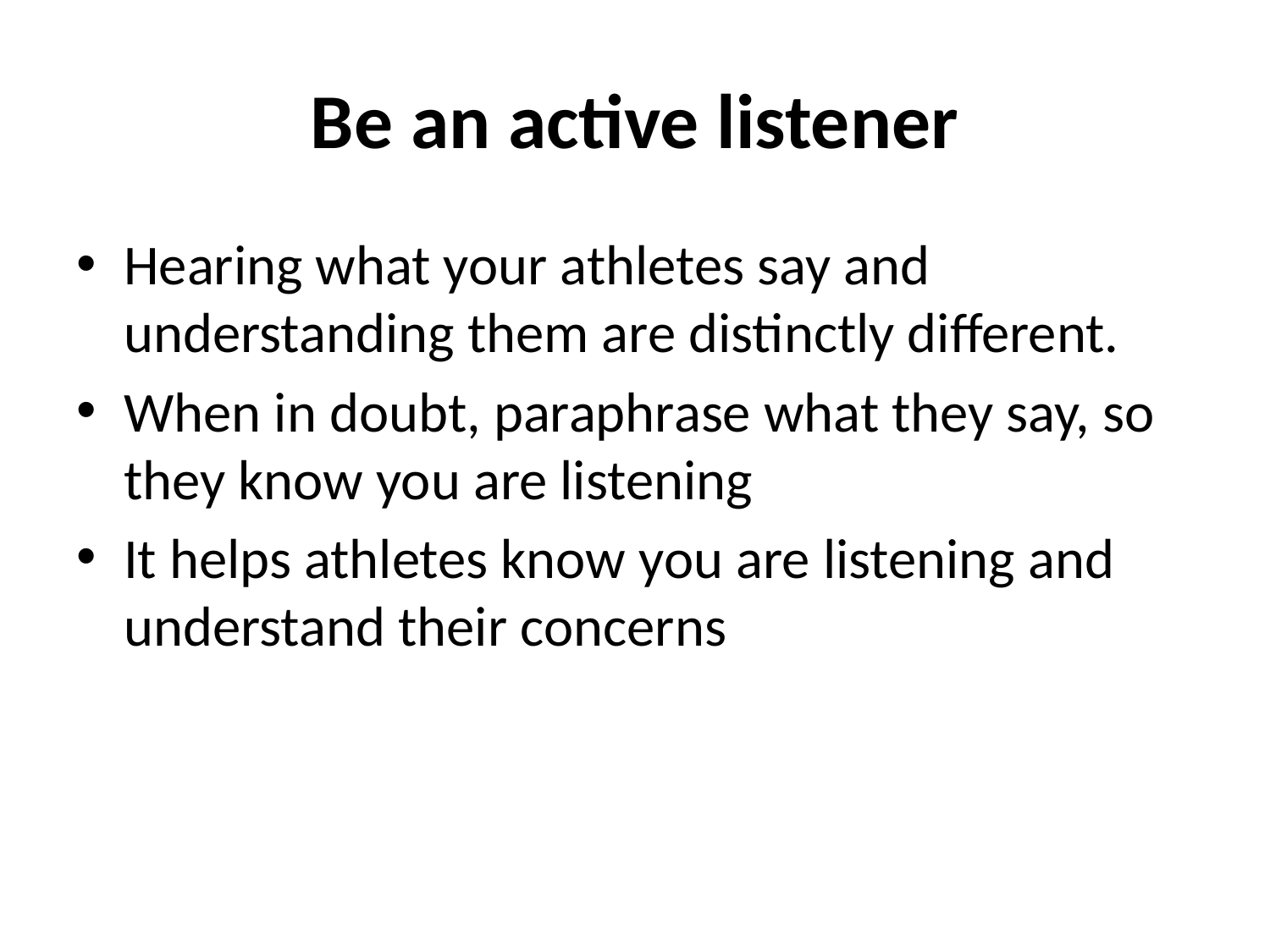

# Be an active listener
Hearing what your athletes say and understanding them are distinctly different.
When in doubt, paraphrase what they say, so they know you are listening
It helps athletes know you are listening and understand their concerns